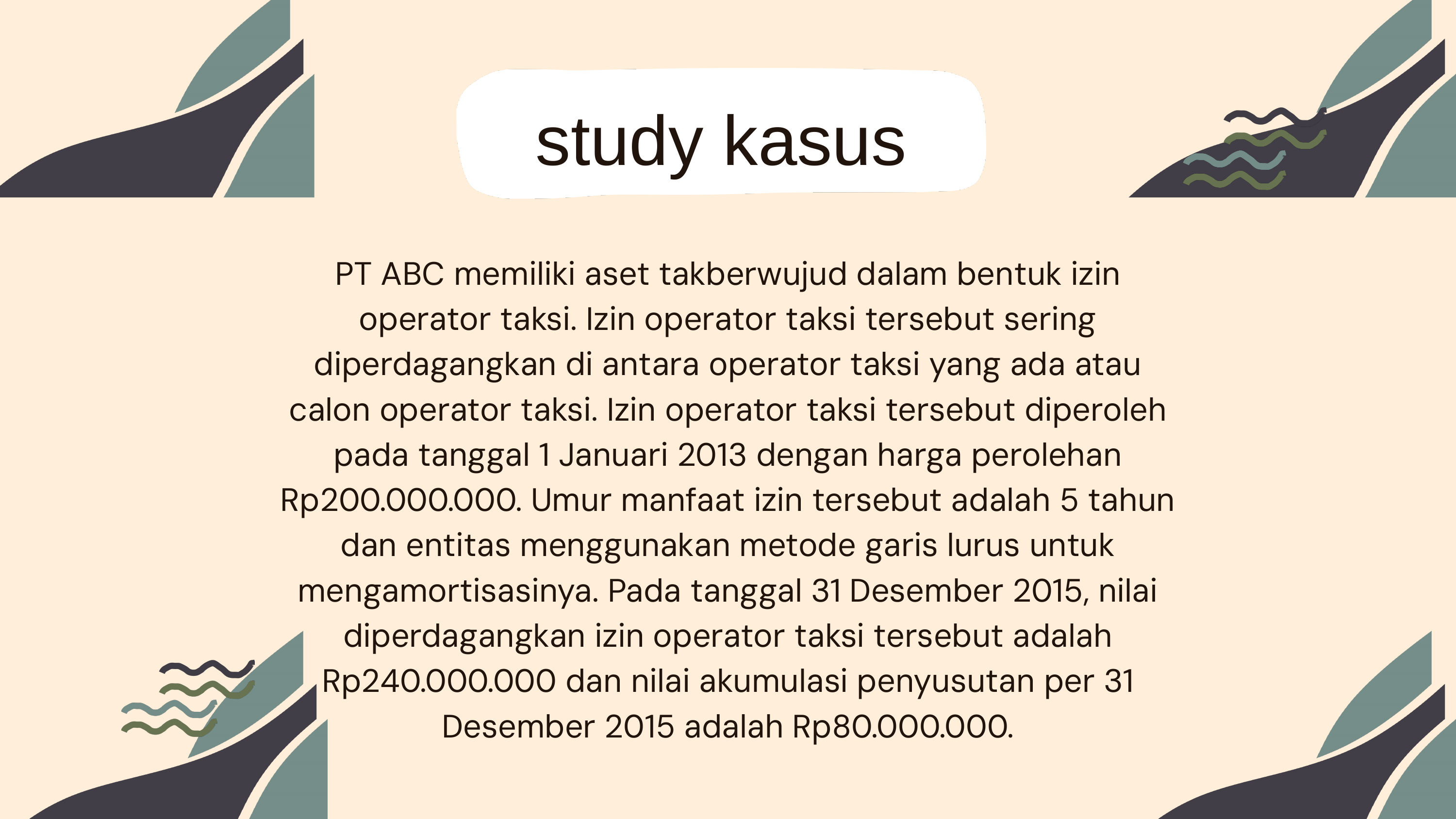

study kasus

PT ABC memiliki aset takberwujud dalam bentuk izin operator taksi. Izin operator taksi tersebut sering diperdagangkan di antara operator taksi yang ada atau calon operator taksi. Izin operator taksi tersebut diperoleh pada tanggal 1 Januari 2013 dengan harga perolehan Rp200.000.000. Umur manfaat izin tersebut adalah 5 tahun dan entitas menggunakan metode garis lurus untuk mengamortisasinya. Pada tanggal 31 Desember 2015, nilai diperdagangkan izin operator taksi tersebut adalah Rp240.000.000 dan nilai akumulasi penyusutan per 31 Desember 2015 adalah Rp80.000.000.